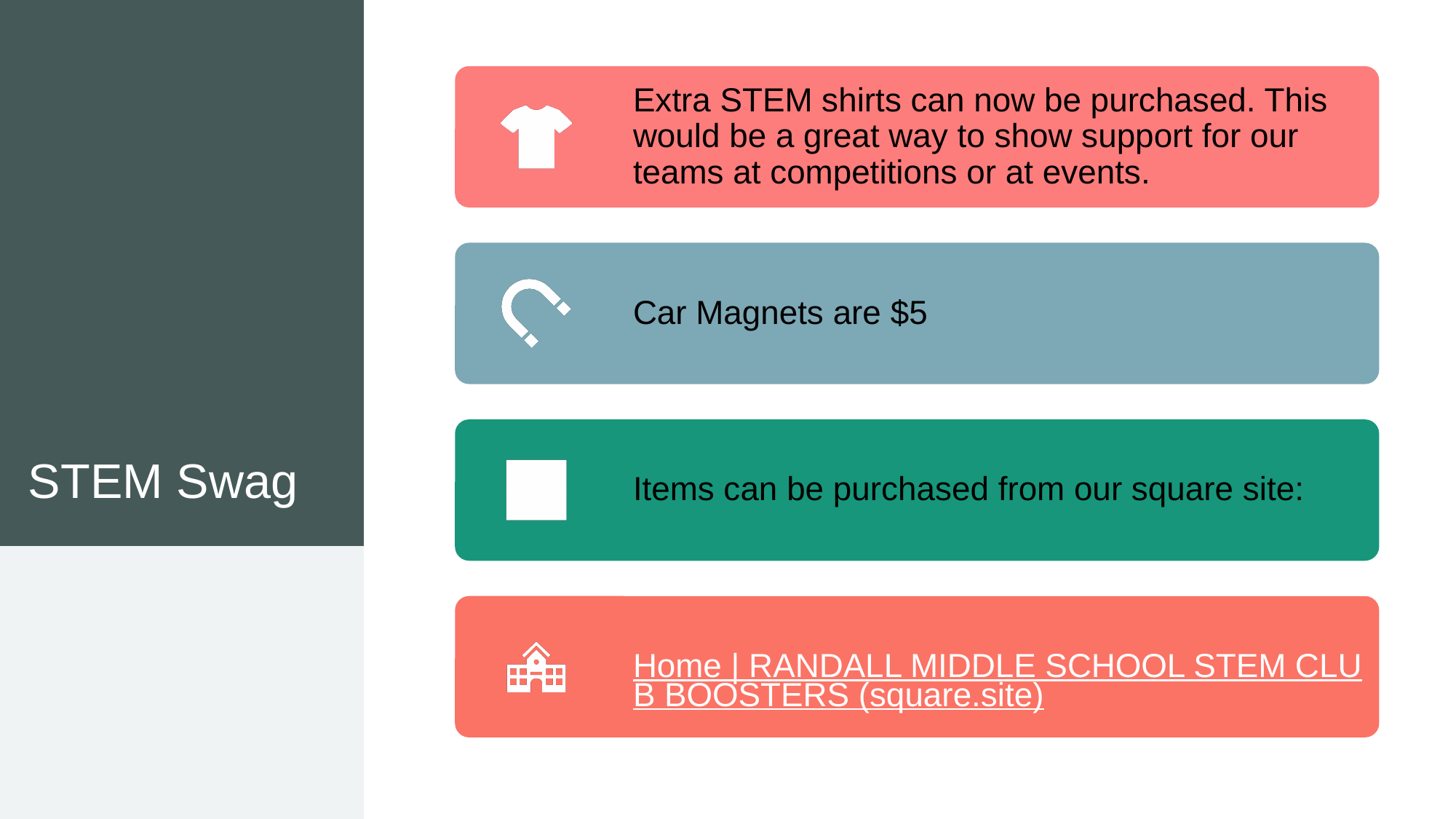

# STEM Swag
Extra STEM shirts can now be purchased. This would be a great way to show support for our teams at competitions or at events.
Car Magnets are $5
Items can be purchased from our square site:
Home | RANDALL MIDDLE SCHOOL STEM CLUB BOOSTERS (square.site)